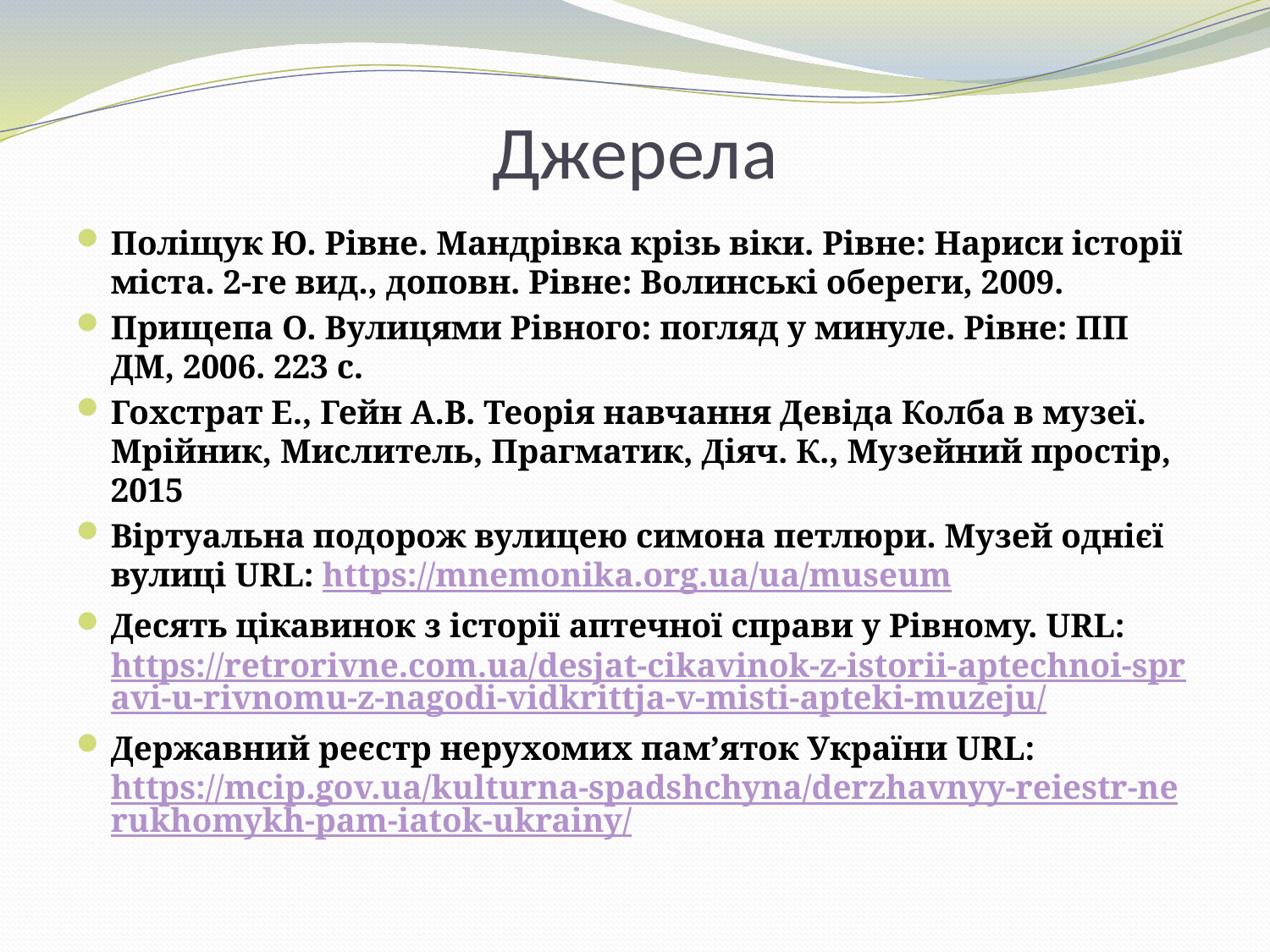

# Джерела
Поліщук Ю. Рівне. Мандрівка крізь віки. Рівне: Нариси історії міста. 2-ге вид., доповн. Рівне: Волинські обереги, 2009.
Прищепа О. Вулицями Рівного: погляд у минуле. Рівне: ПП ДМ, 2006. 223 с.
Гохстрат Е., Гейн А.В. Теорія навчання Девіда Колба в музеї. Мрійник, Мислитель, Прагматик, Діяч. К., Музейний простір, 2015
Віртуальна подорож вулицею симона петлюри. Музей однієї вулиці URL: https://mnemonika.org.ua/ua/museum
Десять цікавинок з історії аптечної справи у Рівному. URL: https://retrorivne.com.ua/desjat-cikavinok-z-istorii-aptechnoi-spravi-u-rivnomu-z-nagodi-vidkrittja-v-misti-apteki-muzeju/
Державний реєстр нерухомих пам’яток України URL: https://mcip.gov.ua/kulturna-spadshchyna/derzhavnyy-reiestr-nerukhomykh-pam-iatok-ukrainy/